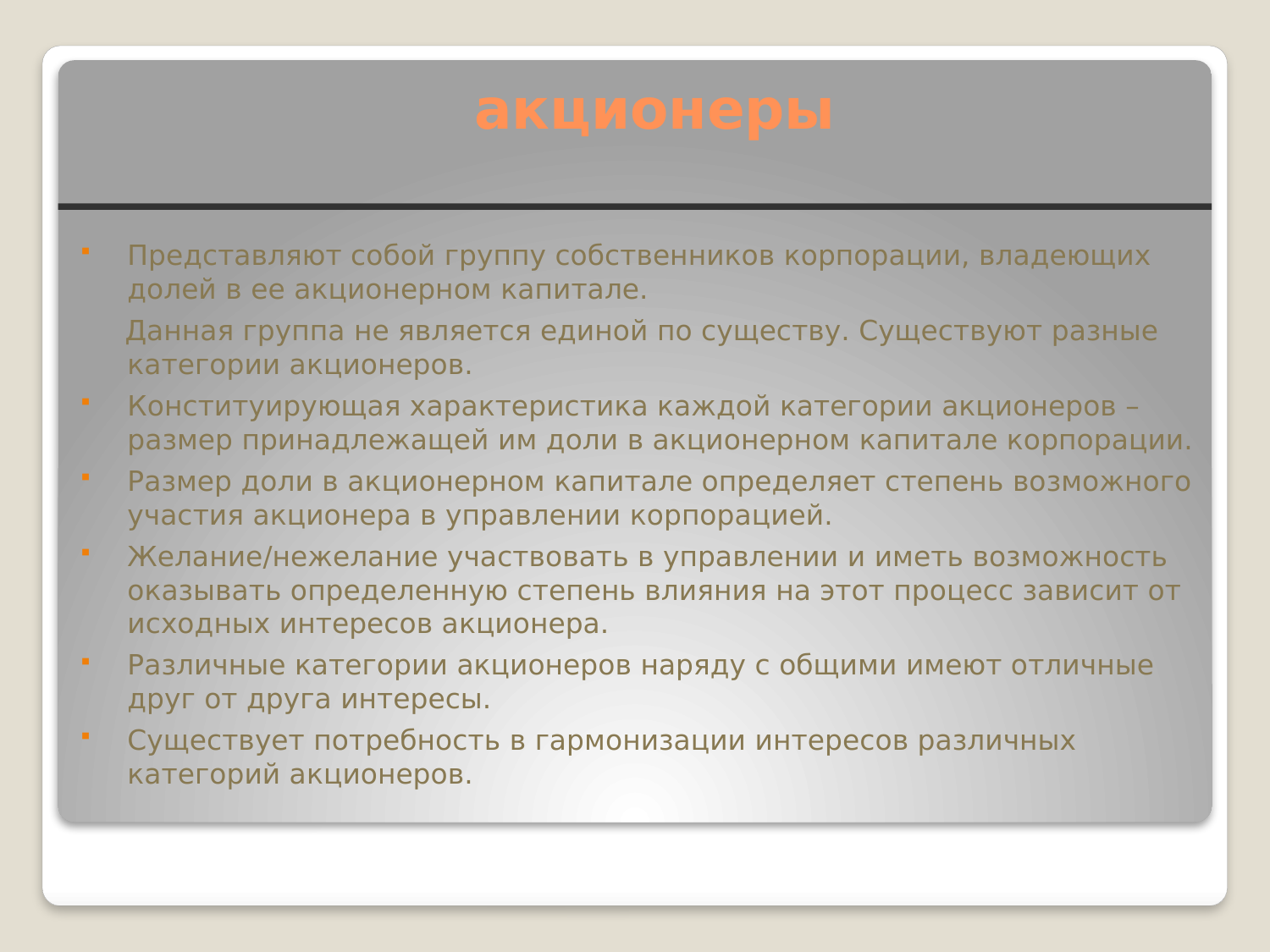

# акционеры
Представляют собой группу собственников корпорации, владеющих долей в ее акционерном капитале.
     Данная группа не является единой по существу. Существуют разные категории акционеров.
Конституирующая характеристика каждой категории акционеров – размер принадлежащей им доли в акционерном капитале корпорации.
Размер доли в акционерном капитале определяет степень возможного участия акционера в управлении корпорацией.
Желание/нежелание участвовать в управлении и иметь возможность оказывать определенную степень влияния на этот процесс зависит от исходных интересов акционера.
Различные категории акционеров наряду с общими имеют отличные друг от друга интересы.
Существует потребность в гармонизации интересов различных категорий акционеров.